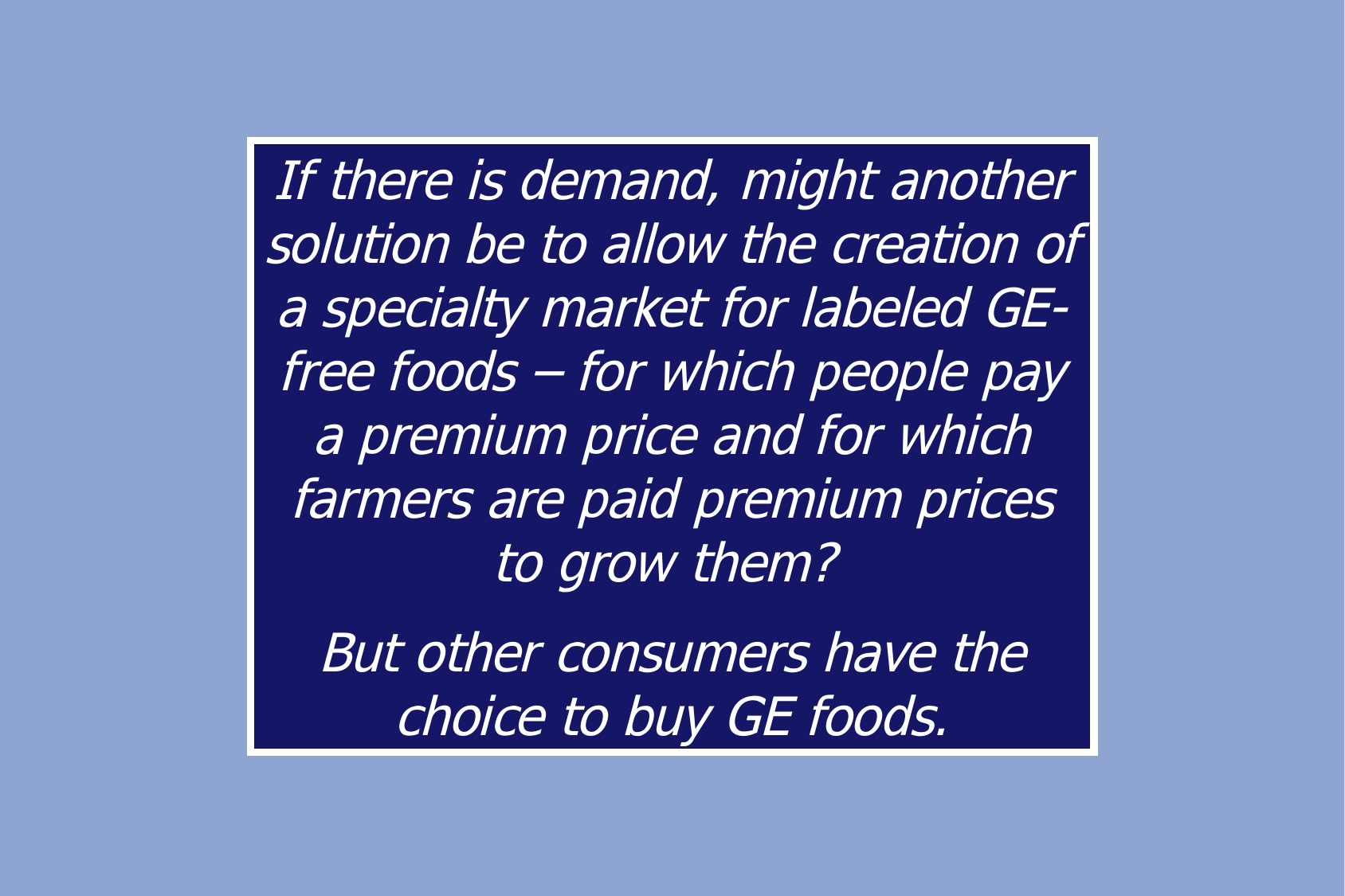

If there is demand, might another solution be to allow the creation of a specialty market for labeled GE-free foods – for which people pay a premium price and for which farmers are paid premium prices to grow them?
But other consumers have the choice to buy GE foods.